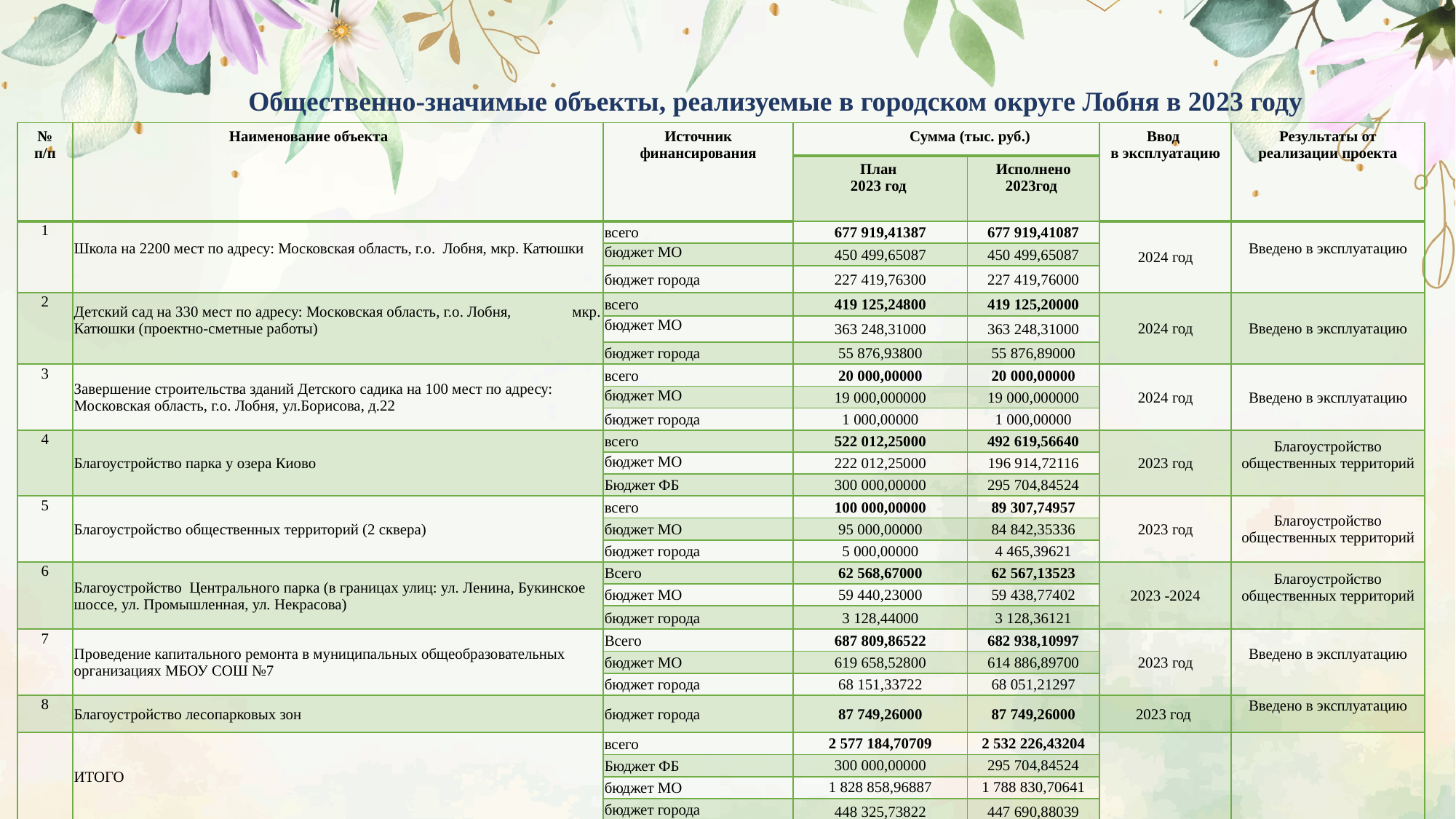

Общественно-значимые объекты, реализуемые в городском округе Лобня в 2023 году
| № п/п | Наименование объекта | Источник финансирования | Сумма (тыс. руб.) |  | Ввод в эксплуатацию | Результаты от реализации проекта |
| --- | --- | --- | --- | --- | --- | --- |
|  |  |  | План 2023 год | Исполнено 2023год |  |  |
| 1 | Школа на 2200 мест по адресу: Московская область, г.о. Лобня, мкр. Катюшки | всего | 677 919,41387 | 677 919,41087 | 2024 год | Введено в эксплуатацию |
|  |  | бюджет МО | 450 499,65087 | 450 499,65087 |  |  |
|  |  | бюджет города | 227 419,76300 | 227 419,76000 |  |  |
| 2 | Детский сад на 330 мест по адресу: Московская область, г.о. Лобня, мкр. Катюшки (проектно-сметные работы) | всего | 419 125,24800 | 419 125,20000 | 2024 год | Введено в эксплуатацию |
|  |  | бюджет МО | 363 248,31000 | 363 248,31000 |  |  |
|  |  | бюджет города | 55 876,93800 | 55 876,89000 |  |  |
| 3 | Завершение строительства зданий Детского садика на 100 мест по адресу: Московская область, г.о. Лобня, ул.Борисова, д.22 | всего | 20 000,00000 | 20 000,00000 | 2024 год | Введено в эксплуатацию |
|  |  | бюджет МО | 19 000,000000 | 19 000,000000 |  |  |
|  |  | бюджет города | 1 000,00000 | 1 000,00000 |  |  |
| 4 | Благоустройство парка у озера Киово | всего | 522 012,25000 | 492 619,56640 | 2023 год | Благоустройство общественных территорий |
|  |  | бюджет МО | 222 012,25000 | 196 914,72116 |  |  |
|  |  | Бюджет ФБ | 300 000,00000 | 295 704,84524 |  |  |
| 5 | Благоустройство общественных территорий (2 сквера) | всего | 100 000,00000 | 89 307,74957 | 2023 год | Благоустройство общественных территорий |
|  |  | бюджет МО | 95 000,00000 | 84 842,35336 |  |  |
|  |  | бюджет города | 5 000,00000 | 4 465,39621 |  |  |
| 6 | Благоустройство Центрального парка (в границах улиц: ул. Ленина, Букинское шоссе, ул. Промышленная, ул. Некрасова) | Всего | 62 568,67000 | 62 567,13523 | 2023 -2024 | Благоустройство общественных территорий |
|  |  | бюджет МО | 59 440,23000 | 59 438,77402 |  |  |
|  | Благоустройство Лесопарковых зон | бюджет города | 3 128,44000 | 3 128,36121 |  |  |
| 7 | Проведение капитального ремонта в муниципальных общеобразовательных организациях МБОУ СОШ №7 | Всего | 687 809,86522 | 682 938,10997 | 2023 год | Введено в эксплуатацию |
|  |  | бюджет МО | 619 658,52800 | 614 886,89700 |  |  |
|  |  | бюджет города | 68 151,33722 | 68 051,21297 |  |  |
| 8 | Благоустройство лесопарковых зон | бюджет города | 87 749,26000 | 87 749,26000 | 2023 год | Введено в эксплуатацию |
|  | ИТОГО | всего | 2 577 184,70709 | 2 532 226,43204 |  |  |
|  |  | Бюджет ФБ | 300 000,00000 | 295 704,84524 |  |  |
|  |  | бюджет МО | 1 828 858,96887 | 1 788 830,70641 |  |  |
|  |  | бюджет города | 448 325,73822 | 447 690,88039 |  |  |